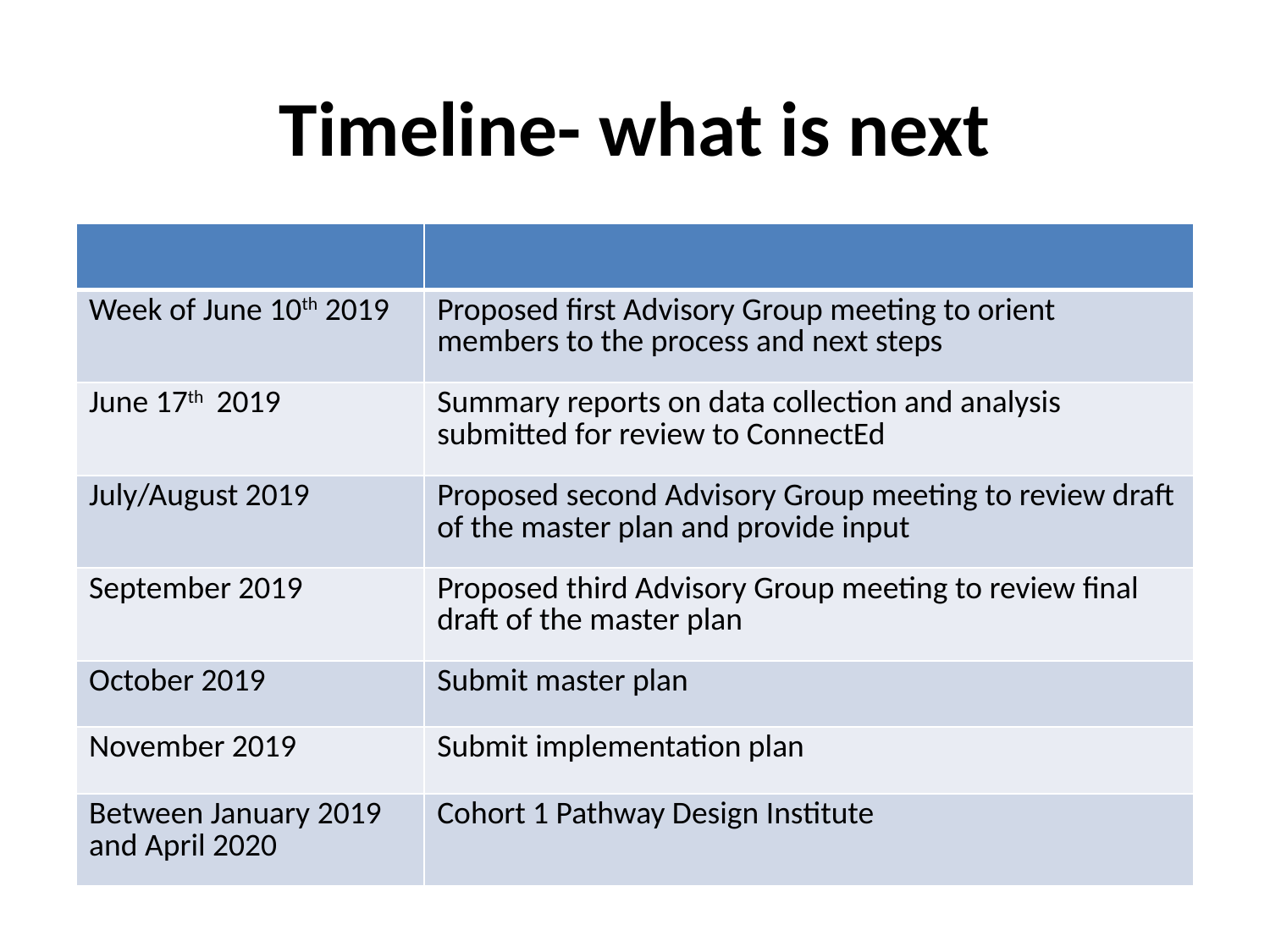

# Timeline- what is next
|  |  |
| --- | --- |
| Week of June 10th 2019 | Proposed first Advisory Group meeting to orient members to the process and next steps |
| June 17th 2019 | Summary reports on data collection and analysis submitted for review to ConnectEd |
| July/August 2019 | Proposed second Advisory Group meeting to review draft of the master plan and provide input |
| September 2019 | Proposed third Advisory Group meeting to review final draft of the master plan |
| October 2019 | Submit master plan |
| November 2019 | Submit implementation plan |
| Between January 2019 and April 2020 | Cohort 1 Pathway Design Institute |